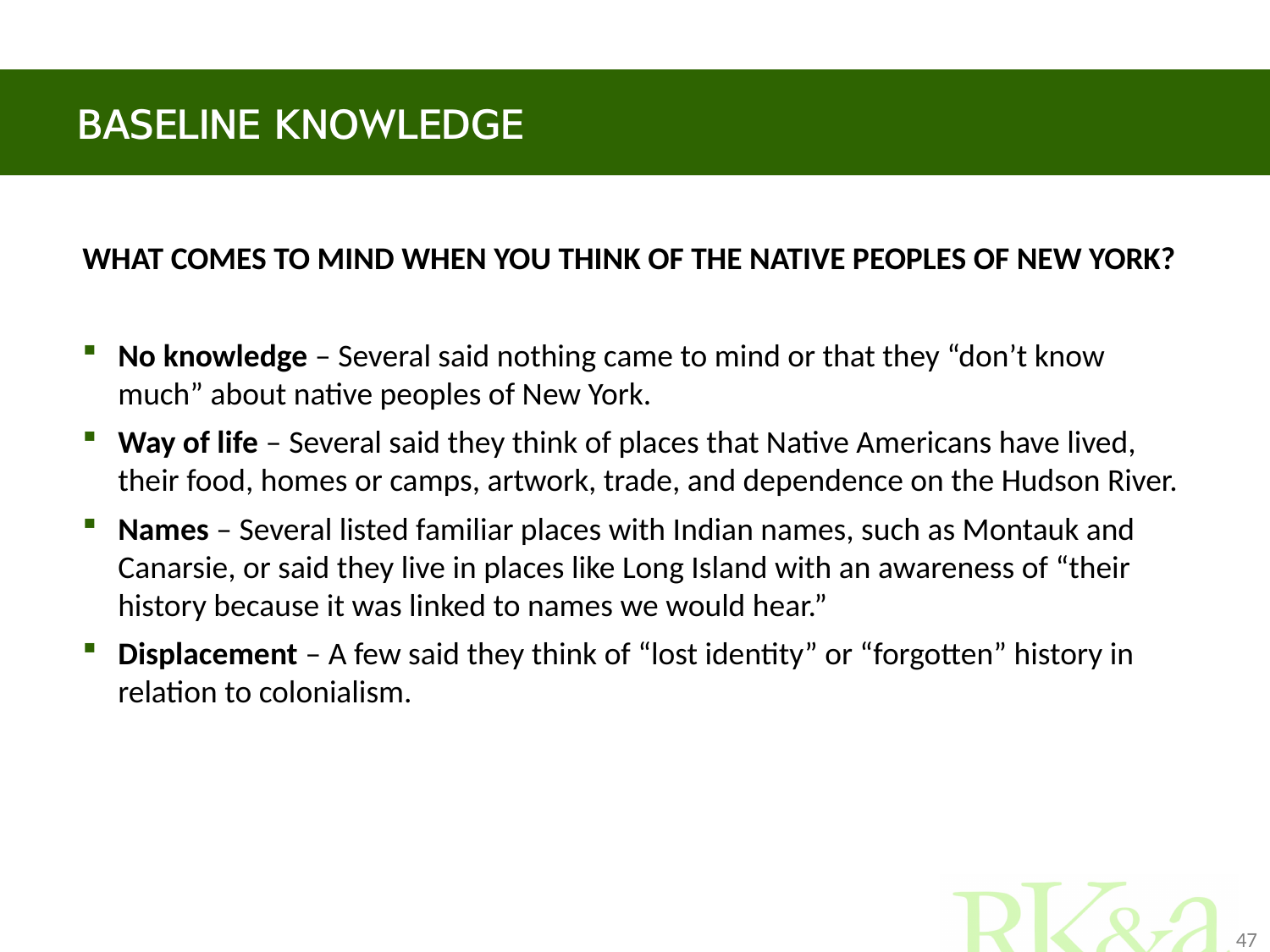

# Baseline knowledge
WHAT COMES TO MIND WHEN YOU THINK OF THE NATIVE PEOPLES OF NEW YORK?

No knowledge – Several said nothing came to mind or that they “don’t know much” about native peoples of New York.
Way of life – Several said they think of places that Native Americans have lived, their food, homes or camps, artwork, trade, and dependence on the Hudson River.
Names – Several listed familiar places with Indian names, such as Montauk and Canarsie, or said they live in places like Long Island with an awareness of “their history because it was linked to names we would hear.”
Displacement – A few said they think of “lost identity” or “forgotten” history in relation to colonialism.
47